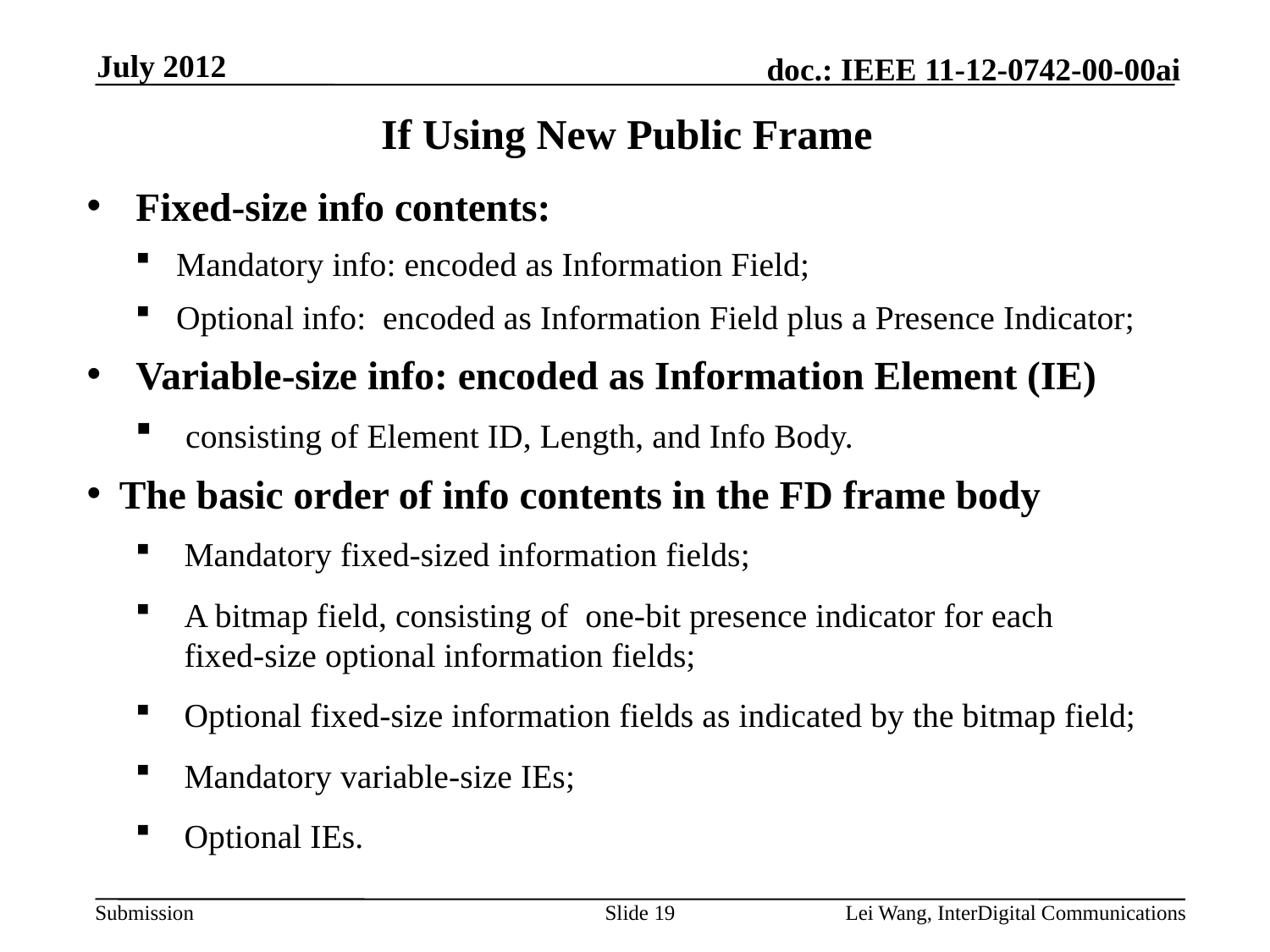

July 2012
# If Using New Public Frame
Fixed-size info contents:
Mandatory info: encoded as Information Field;
Optional info:  encoded as Information Field plus a Presence Indicator;
Variable-size info: encoded as Information Element (IE)
 consisting of Element ID, Length, and Info Body.
The basic order of info contents in the FD frame body
Mandatory fixed-sized information fields;
A bitmap field, consisting of  one-bit presence indicator for each fixed-size optional information fields;
Optional fixed-size information fields as indicated by the bitmap field;
Mandatory variable-size IEs;
Optional IEs.
Slide 19
Lei Wang, InterDigital Communications